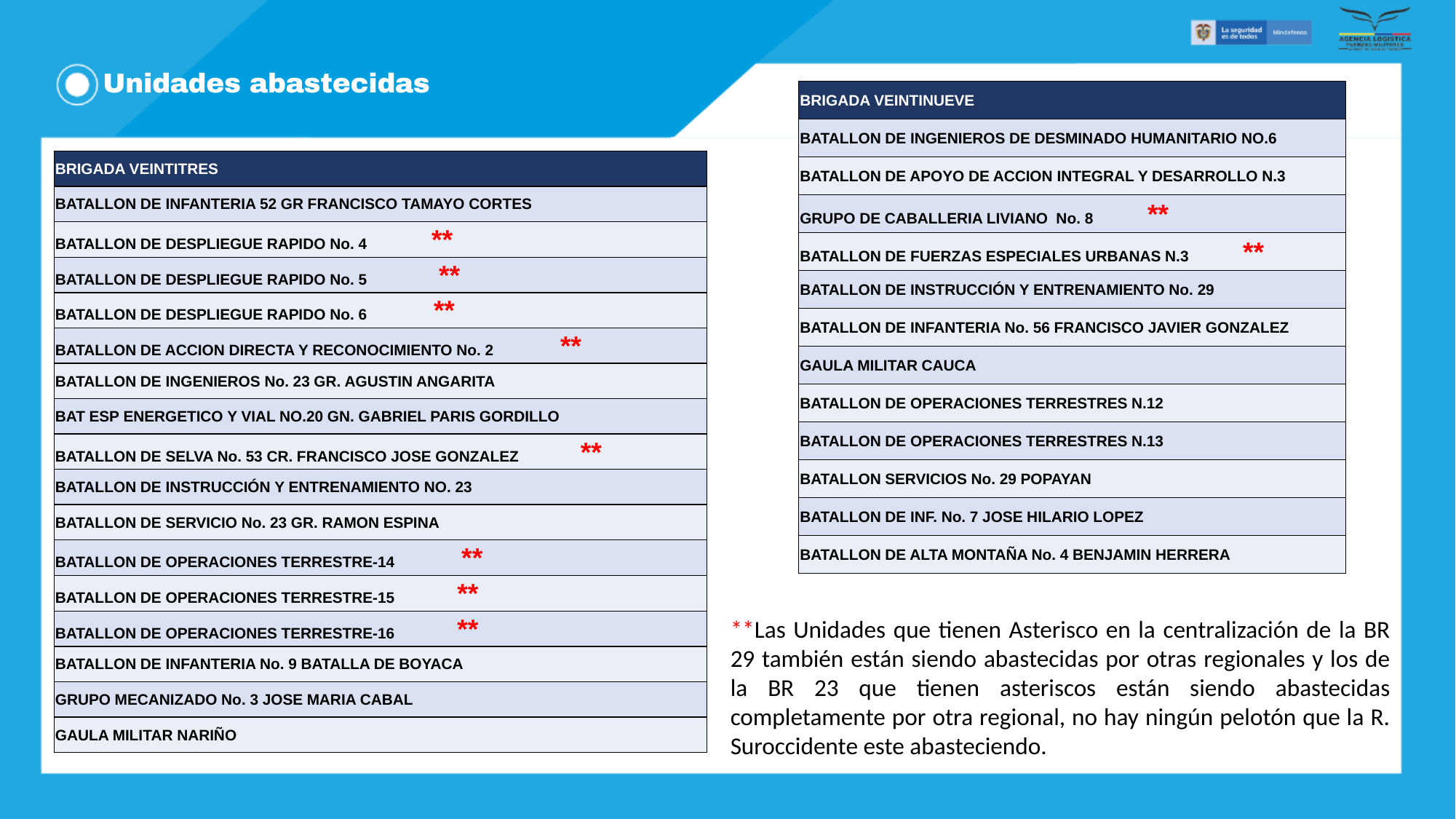

# Unidades abastecidas
| BRIGADA VEINTINUEVE |
| --- |
| BATALLON DE INGENIEROS DE DESMINADO HUMANITARIO NO.6 |
| BATALLON DE APOYO DE ACCION INTEGRAL Y DESARROLLO N.3 |
| GRUPO DE CABALLERIA LIVIANO No. 8 \*\* |
| BATALLON DE FUERZAS ESPECIALES URBANAS N.3 \*\* |
| BATALLON DE INSTRUCCIÓN Y ENTRENAMIENTO No. 29 |
| BATALLON DE INFANTERIA No. 56 FRANCISCO JAVIER GONZALEZ |
| GAULA MILITAR CAUCA |
| BATALLON DE OPERACIONES TERRESTRES N.12 |
| BATALLON DE OPERACIONES TERRESTRES N.13 |
| BATALLON SERVICIOS No. 29 POPAYAN |
| BATALLON DE INF. No. 7 JOSE HILARIO LOPEZ |
| BATALLON DE ALTA MONTAÑA No. 4 BENJAMIN HERRERA |
| BRIGADA VEINTITRES |
| --- |
| BATALLON DE INFANTERIA 52 GR FRANCISCO TAMAYO CORTES |
| BATALLON DE DESPLIEGUE RAPIDO No. 4 \*\* |
| BATALLON DE DESPLIEGUE RAPIDO No. 5 \*\* |
| BATALLON DE DESPLIEGUE RAPIDO No. 6 \*\* |
| BATALLON DE ACCION DIRECTA Y RECONOCIMIENTO No. 2 \*\* |
| BATALLON DE INGENIEROS No. 23 GR. AGUSTIN ANGARITA |
| BAT ESP ENERGETICO Y VIAL NO.20 GN. GABRIEL PARIS GORDILLO |
| BATALLON DE SELVA No. 53 CR. FRANCISCO JOSE GONZALEZ \*\* |
| BATALLON DE INSTRUCCIÓN Y ENTRENAMIENTO NO. 23 |
| BATALLON DE SERVICIO No. 23 GR. RAMON ESPINA |
| BATALLON DE OPERACIONES TERRESTRE-14 \*\* |
| BATALLON DE OPERACIONES TERRESTRE-15 \*\* |
| BATALLON DE OPERACIONES TERRESTRE-16 \*\* |
| BATALLON DE INFANTERIA No. 9 BATALLA DE BOYACA |
| GRUPO MECANIZADO No. 3 JOSE MARIA CABAL |
| GAULA MILITAR NARIÑO |
**Las Unidades que tienen Asterisco en la centralización de la BR 29 también están siendo abastecidas por otras regionales y los de la BR 23 que tienen asteriscos están siendo abastecidas completamente por otra regional, no hay ningún pelotón que la R. Suroccidente este abasteciendo.